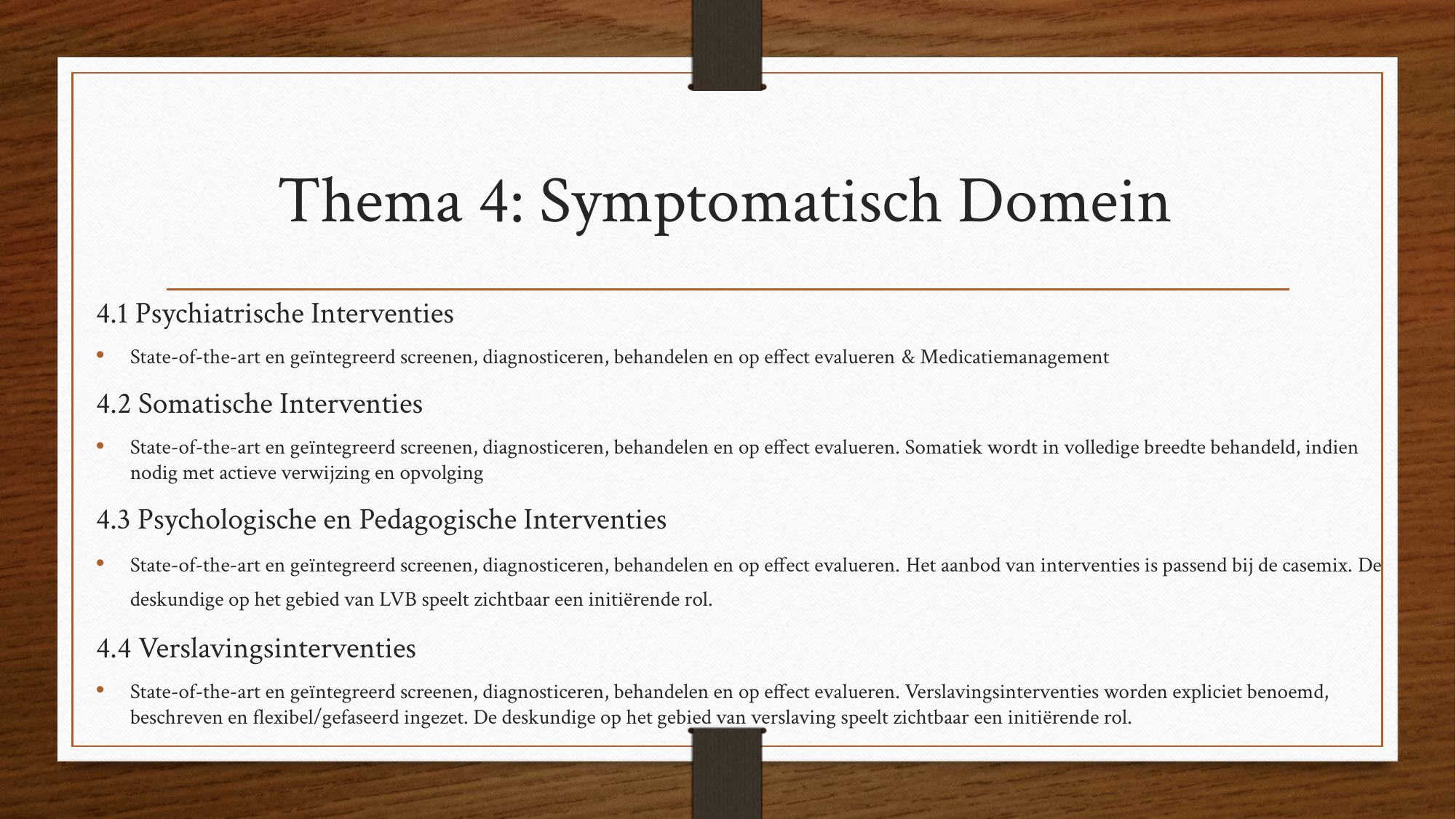

# Thema 4: Symptomatisch Domein
4.1 Psychiatrische Interventies
State-of-the-art en geïntegreerd screenen, diagnosticeren, behandelen en op effect evalueren & Medicatiemanagement
4.2 Somatische Interventies
State-of-the-art en geïntegreerd screenen, diagnosticeren, behandelen en op effect evalueren. Somatiek wordt in volledige breedte behandeld, indien nodig met actieve verwijzing en opvolging
4.3 Psychologische en Pedagogische Interventies
State-of-the-art en geïntegreerd screenen, diagnosticeren, behandelen en op effect evalueren. Het aanbod van interventies is passend bij de casemix. De deskundige op het gebied van LVB speelt zichtbaar een initiërende rol.
4.4 Verslavingsinterventies
State-of-the-art en geïntegreerd screenen, diagnosticeren, behandelen en op effect evalueren. Verslavingsinterventies worden expliciet benoemd, beschreven en flexibel/gefaseerd ingezet. De deskundige op het gebied van verslaving speelt zichtbaar een initiërende rol.